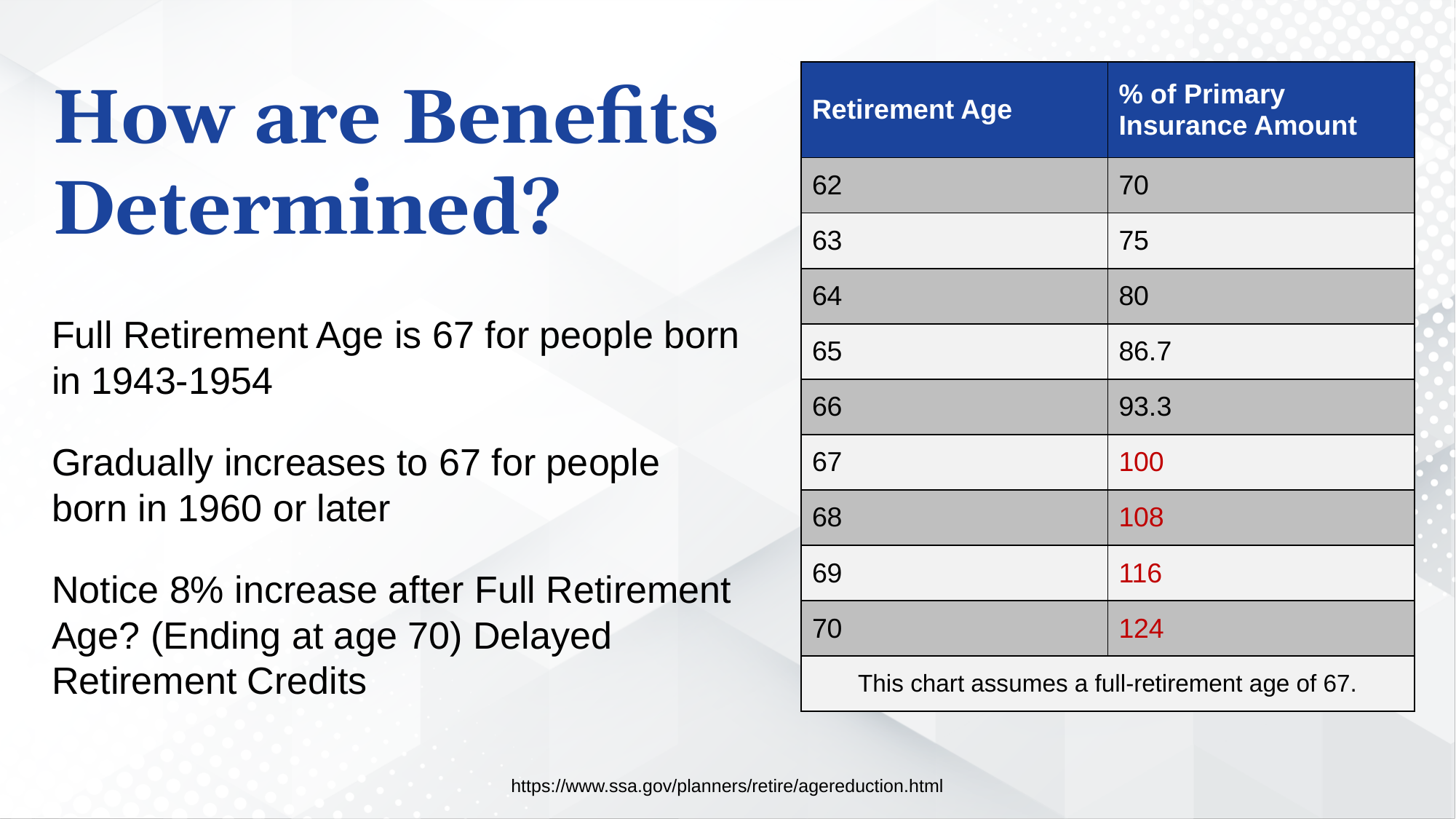

How are Benefits Determined?
| Retirement Age | % of Primary Insurance Amount |
| --- | --- |
| 62 | 70 |
| 63 | 75 |
| 64 | 80 |
| 65 | 86.7 |
| 66 | 93.3 |
| 67 | 100 |
| 68 | 108 |
| 69 | 116 |
| 70 | 124 |
| This chart assumes a full-retirement age of 67. |  |
Full Retirement Age is 67 for people born in 1943-1954
Gradually increases to 67 for people born in 1960 or later
Notice 8% increase after Full Retirement Age? (Ending at age 70) Delayed Retirement Credits
https://www.ssa.gov/planners/retire/agereduction.html